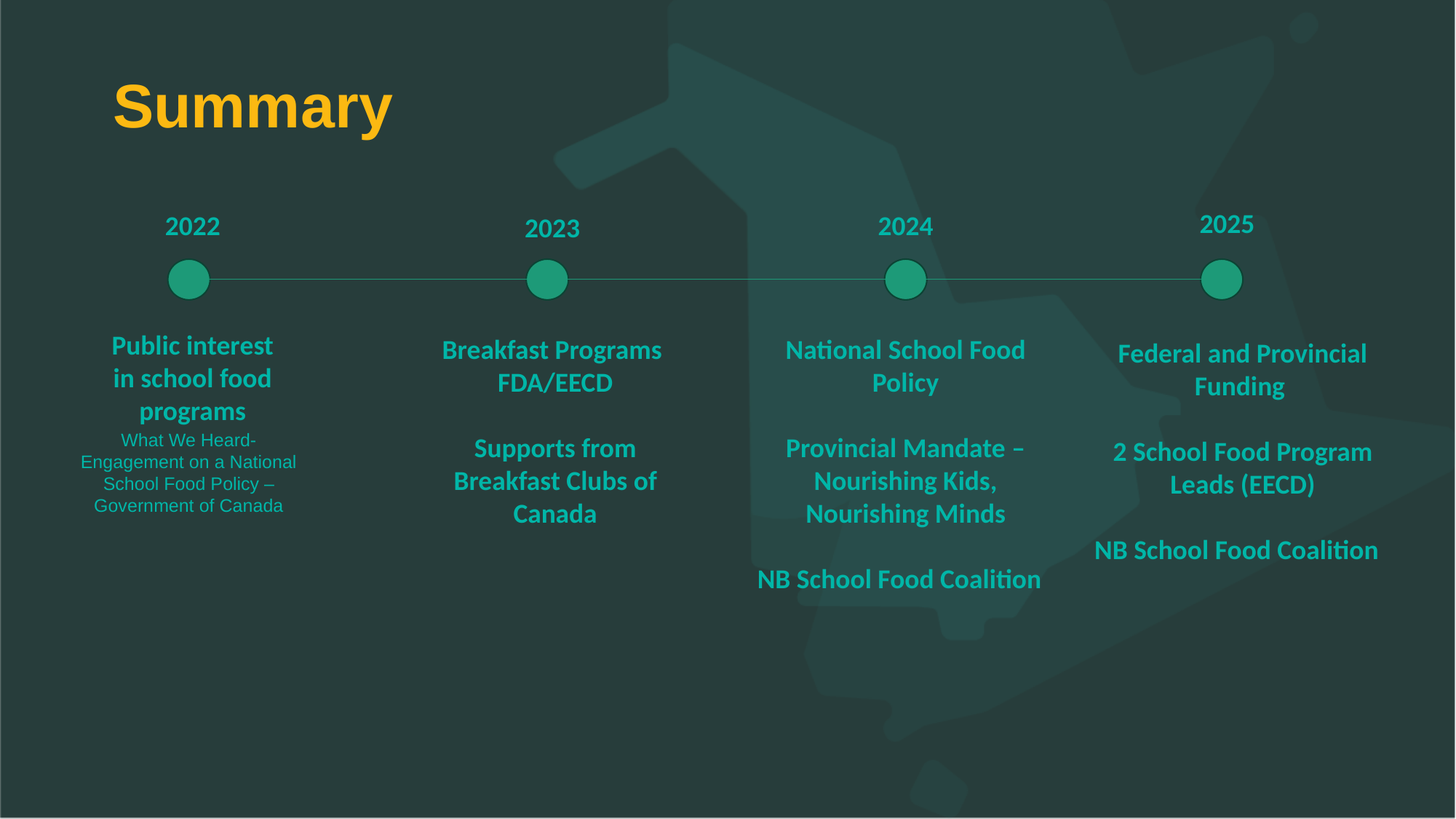

# Summary
2025
2022
2024
2023

Public interest in school food programs
National School Food Policy

Provincial Mandate – Nourishing Kids, Nourishing Minds

NB School Food Coalition
Breakfast Programs  FDA/EECD

Supports from Breakfast Clubs of Canada
Federal and Provincial Funding

2 School Food Program Leads (EECD)

NB School Food Coalition
What We Heard- Engagement on a National School Food Policy – Government of Canada